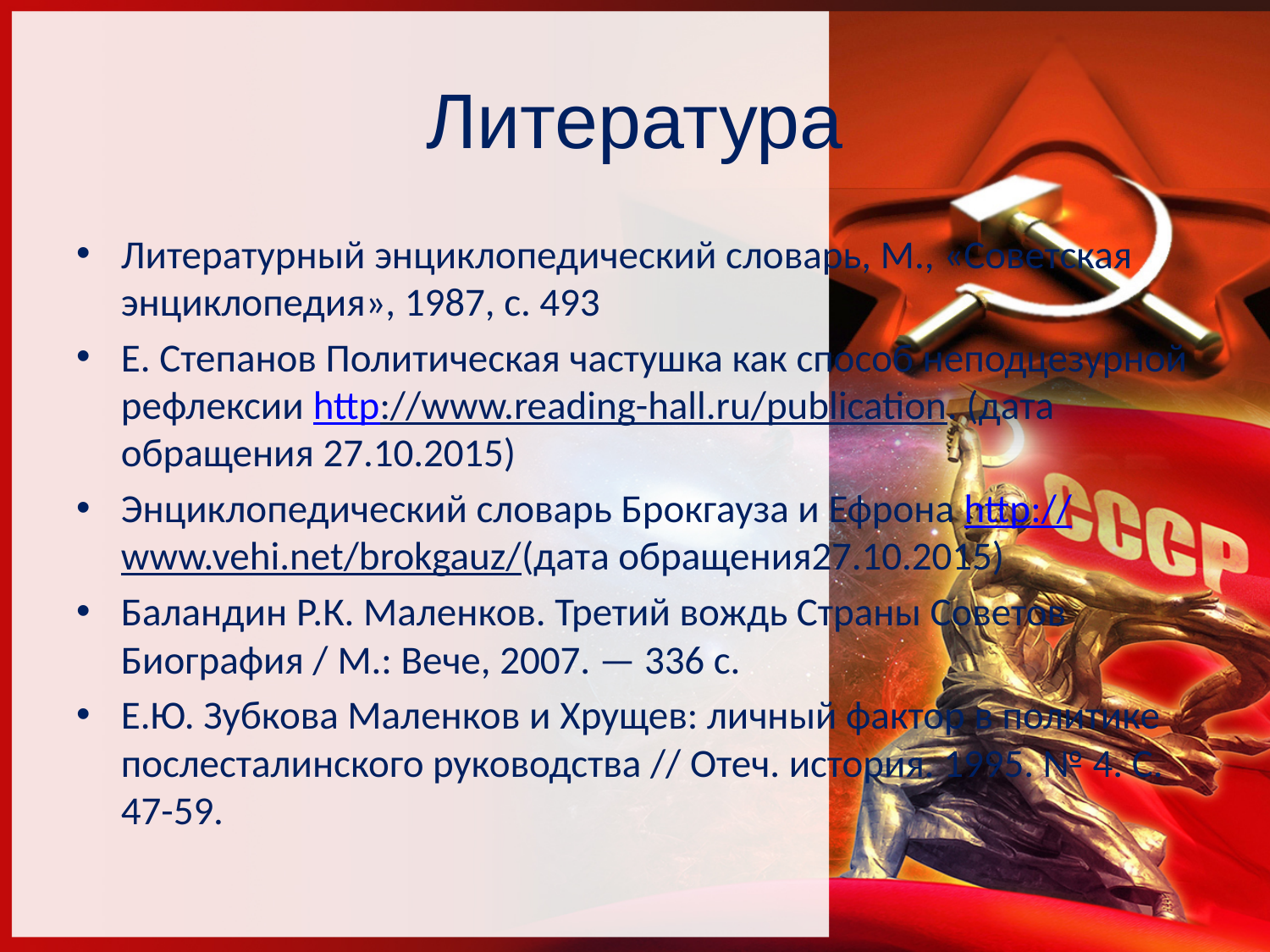

# Литература
Литературный энциклопедический словарь, М., «Советская энциклопедия», 1987, с. 493
Е. Степанов Политическая частушка как способ неподцезурной рефлексии http://www.reading-hall.ru/publication. (дата обращения 27.10.2015)
Энциклопедический словарь Брокгауза и Ефрона http://www.vehi.net/brokgauz/(дата обращения27.10.2015)
Баландин Р.К. Маленков. Третий вождь Страны Советов Биография / М.: Вече, 2007. — 336 с.
Е.Ю. Зубкова Маленков и Хрущев: личный фактор в политике послесталинского руководства // Отеч. история. 1995. № 4. С. 47-59.